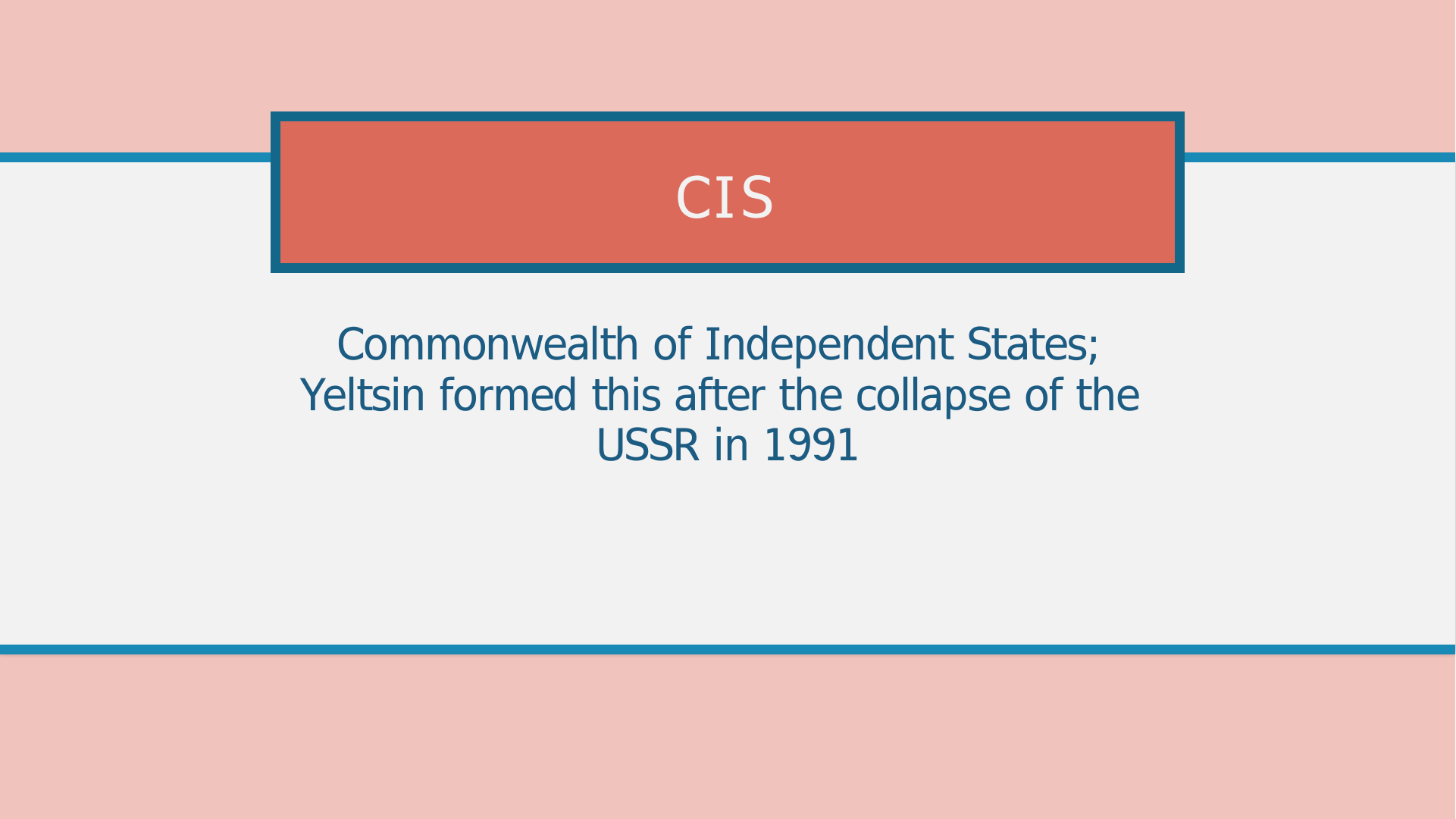

# CIS
Commonwealth of Independent States;
Yeltsin formed this after the collapse of the
USSR in 1991